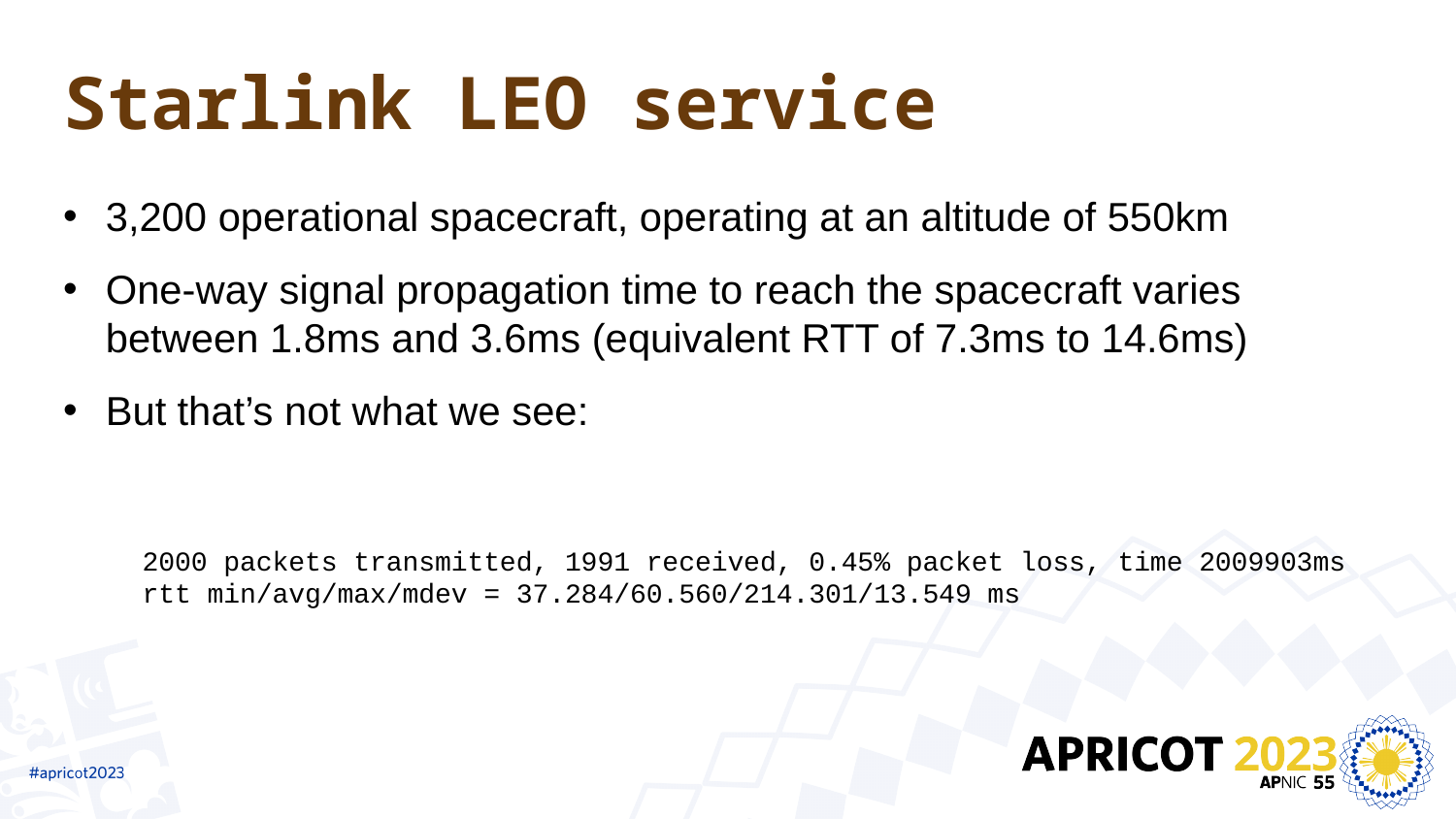

# Starlink LEO service
3,200 operational spacecraft, operating at an altitude of 550km
One-way signal propagation time to reach the spacecraft varies between 1.8ms and 3.6ms (equivalent RTT of 7.3ms to 14.6ms)
But that’s not what we see:

2000 packets transmitted, 1991 received, 0.45% packet loss, time 2009903ms
rtt min/avg/max/mdev = 37.284/60.560/214.301/13.549 ms